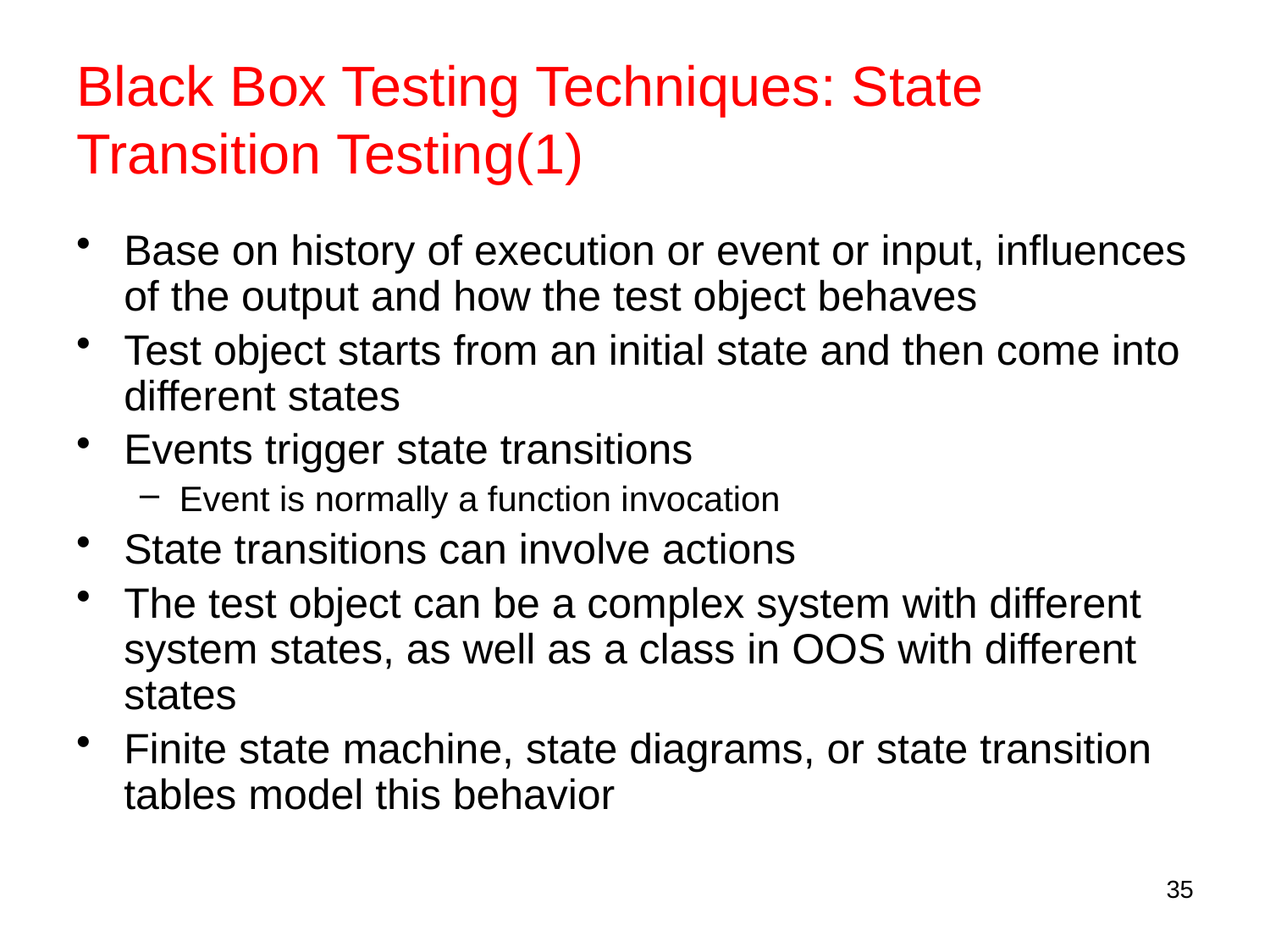

# Black Box Testing Techniques: State Transition Testing(1)
Base on history of execution or event or input, influences of the output and how the test object behaves
Test object starts from an initial state and then come into different states
Events trigger state transitions
Event is normally a function invocation
State transitions can involve actions
The test object can be a complex system with different system states, as well as a class in OOS with different states
Finite state machine, state diagrams, or state transition tables model this behavior
35